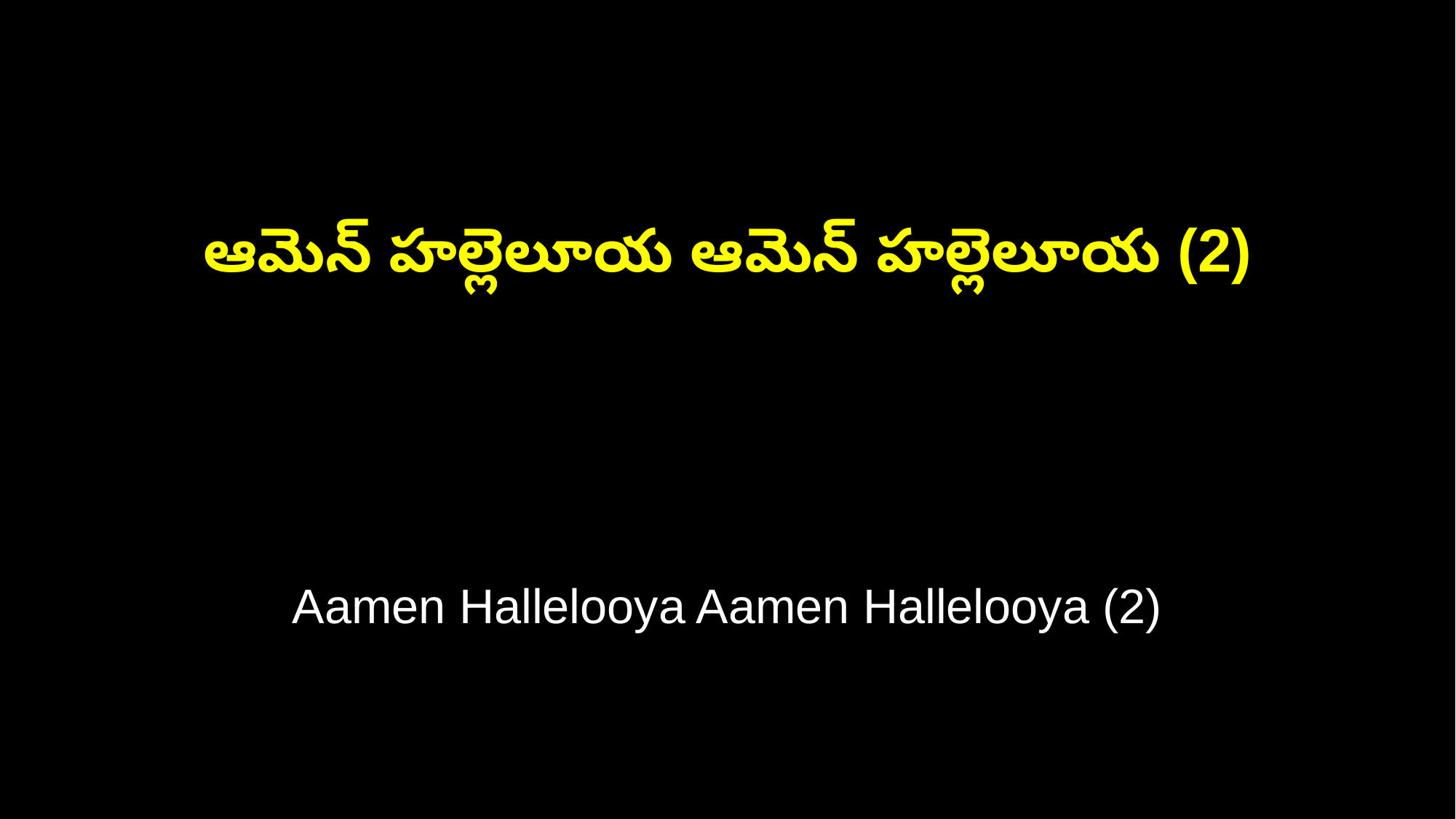

ఆమెన్ హల్లెలూయ ఆమెన్ హల్లెలూయ (2)
Aamen Hallelooya Aamen Hallelooya (2)